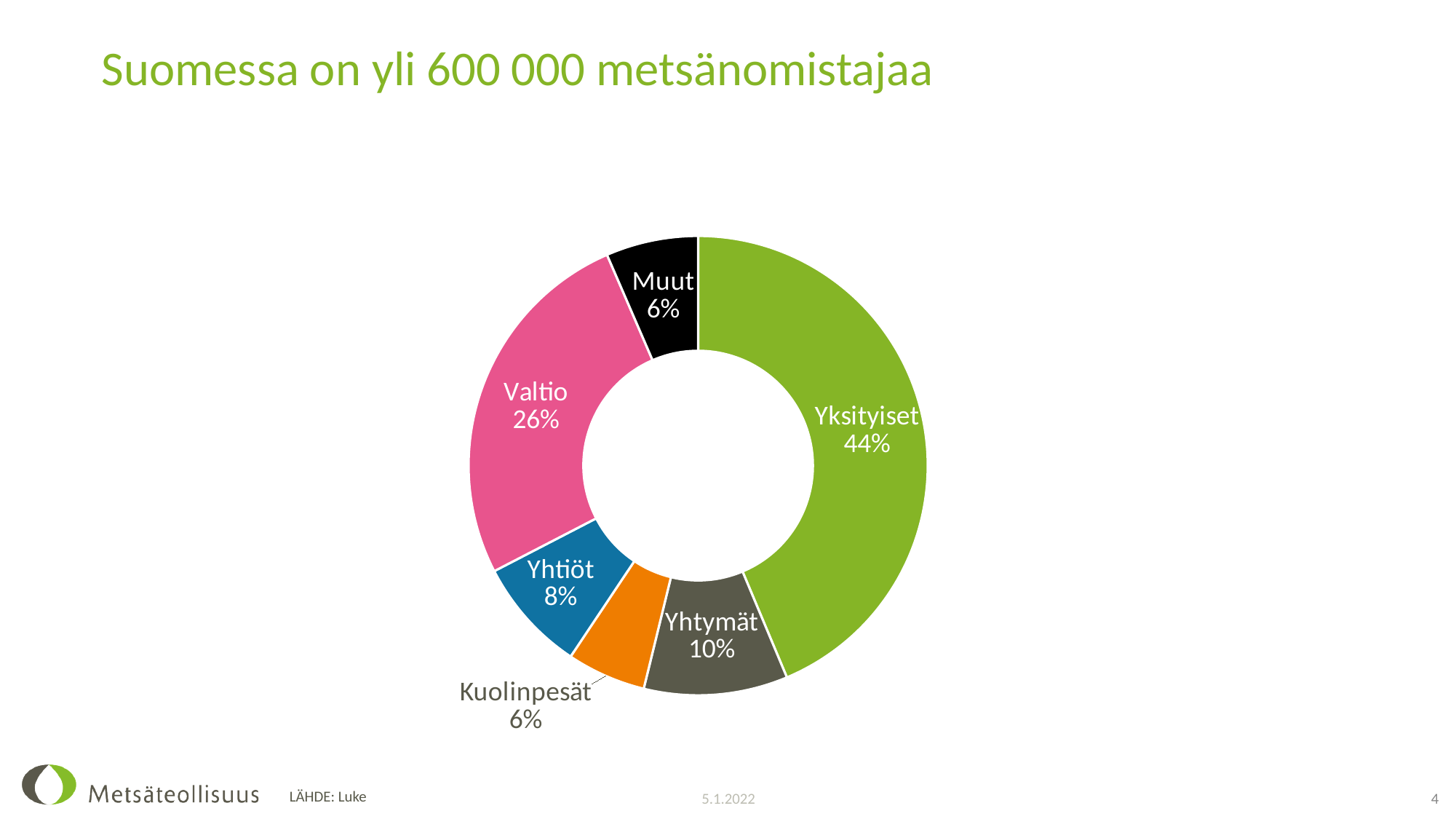

# Suomessa on yli 600 000 metsänomistajaa

### Chart

| Category | 1000 ha |
|---|---|
| Yksityiset | 7763.0 |
| Yhtymät | 1801.0 |
| Kuolinpesät | 989.0 |
| Yhtiöt | 1426.0 |
| Valtio | 4639.0 |
| Muut | 1155.0 |
5.1.2022
4